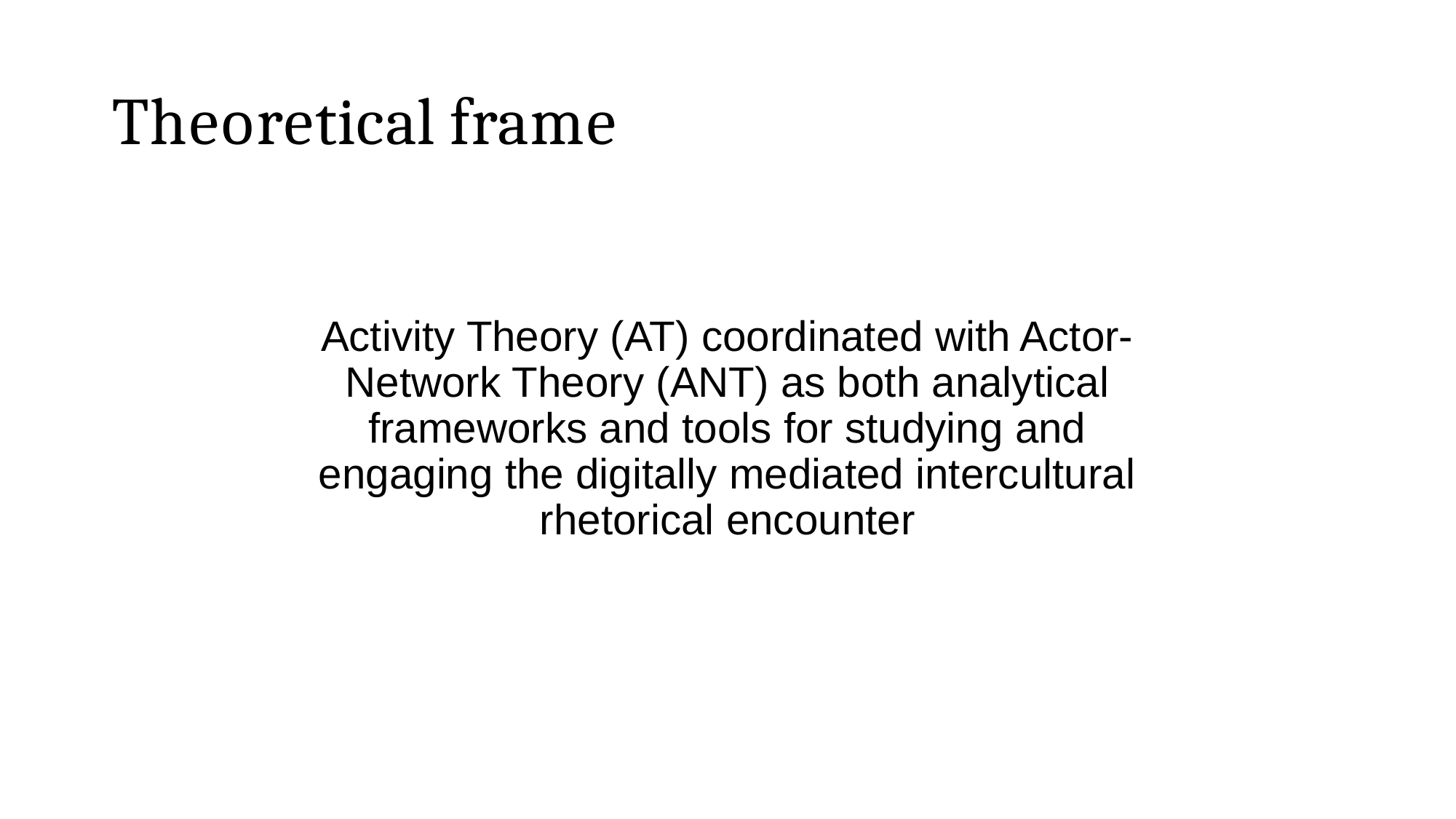

# Theoretical frame
Activity Theory (AT) coordinated with Actor-Network Theory (ANT) as both analytical frameworks and tools for studying and engaging the digitally mediated intercultural rhetorical encounter